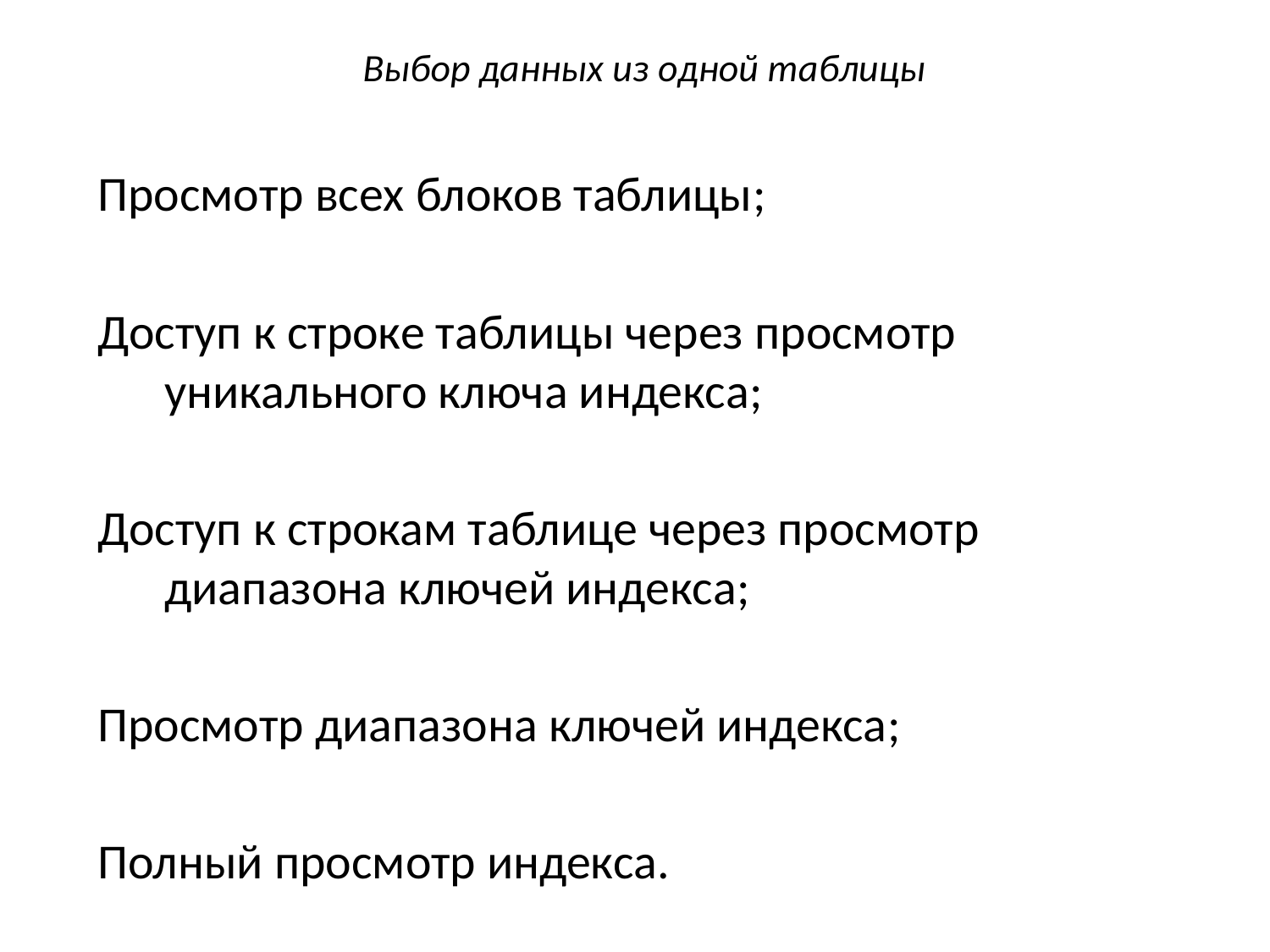

# Выбор данных из одной таблицы
Просмотр всех блоков таблицы;

Доступ к строке таблицы через просмотр уникального ключа индекса;

Доступ к строкам таблице через просмотр диапазона ключей индекса;

Просмотр диапазона ключей индекса;

Полный просмотр индекса.